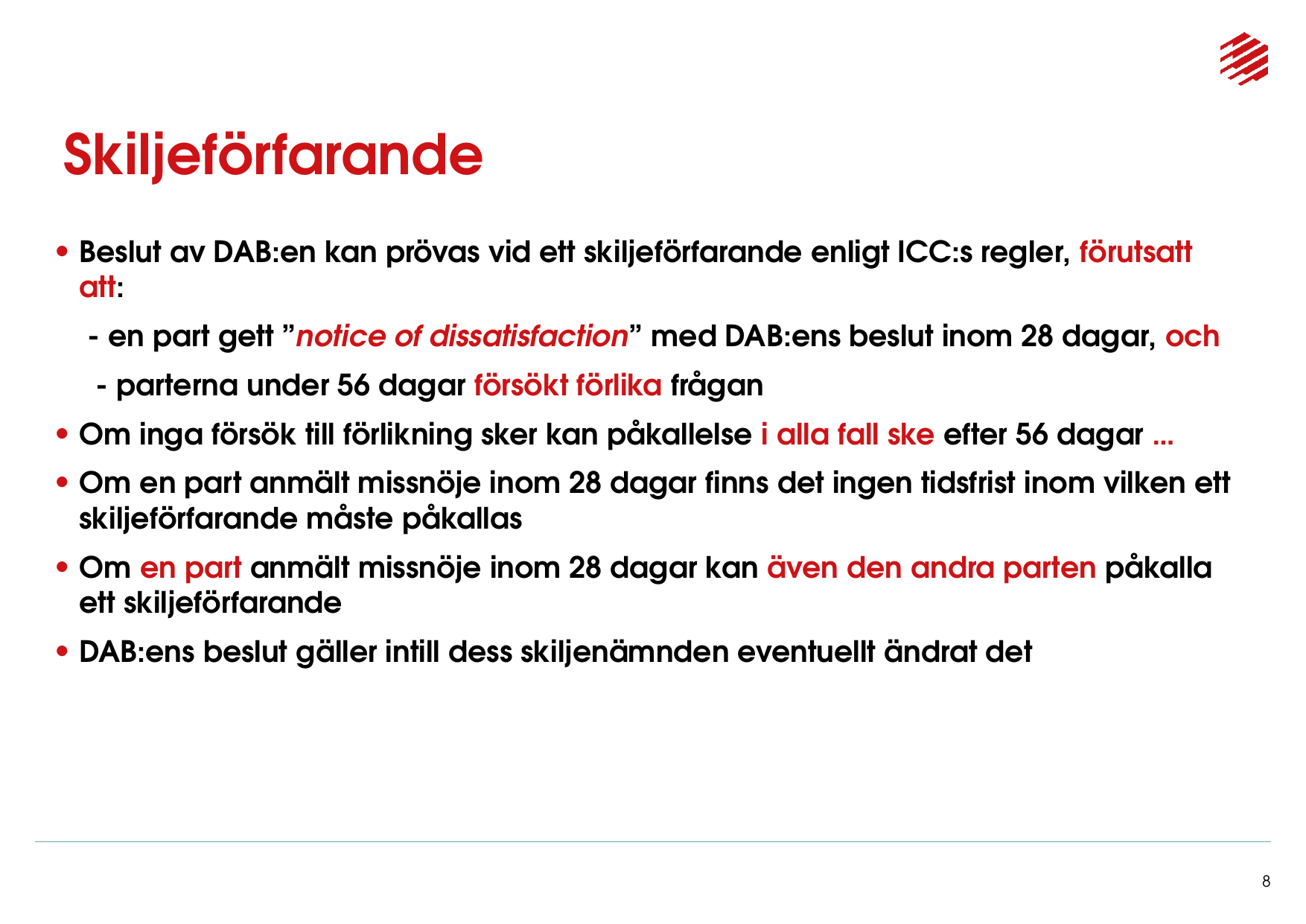

# Skiljeförfarande
Beslut av DAB:en kan prövas vid ett skiljeförfarande enligt ICC:s regler, förutsatt att:
    - en part gett ”notice of dissatisfaction” med DAB:ens beslut inom 28 dagar, och
     - parterna under 56 dagar försökt förlika frågan
Om inga försök till förlikning sker kan påkallelse i alla fall ske efter 56 dagar …
Om en part anmält missnöje inom 28 dagar finns det ingen tidsfrist inom vilken ett skiljeförfarande måste påkallas
Om en part anmält missnöje inom 28 dagar kan även den andra parten påkalla ett skiljeförfarande
DAB:ens beslut gäller intill dess skiljenämnden eventuellt ändrat det

8